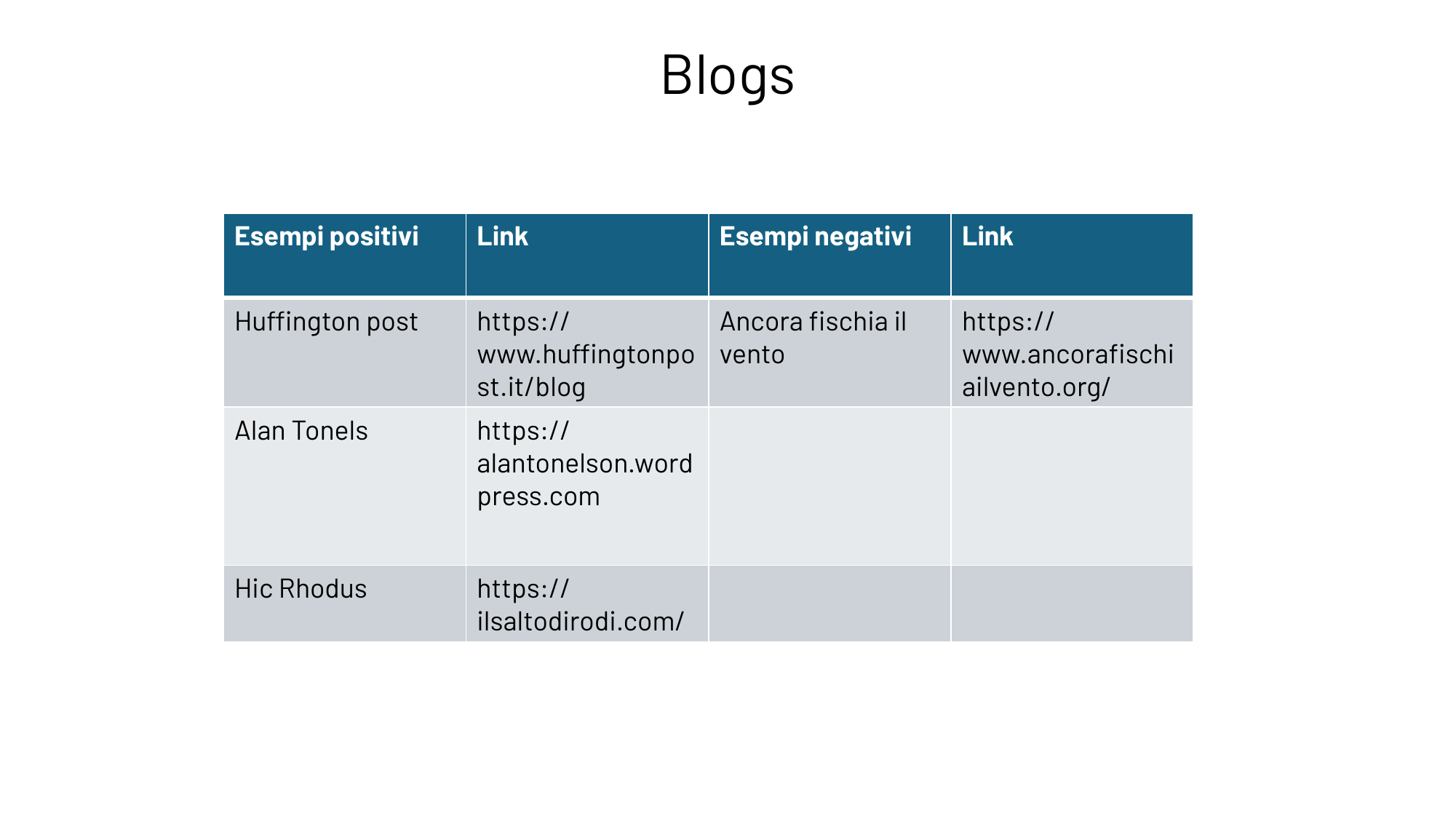

# Blogs

| Esempi positivi | Link | Esempi negativi | Link |
| --- | --- | --- | --- |
| Huffington post | https://www.huffingtonpost.it/blog | Ancora fischia il vento | https://www.ancorafischiailvento.org/ |
| Alan Tonels | https://alantonelson.wordpress.com |  |  |
| Hic Rhodus | https://ilsaltodirodi.com/ |  |  |